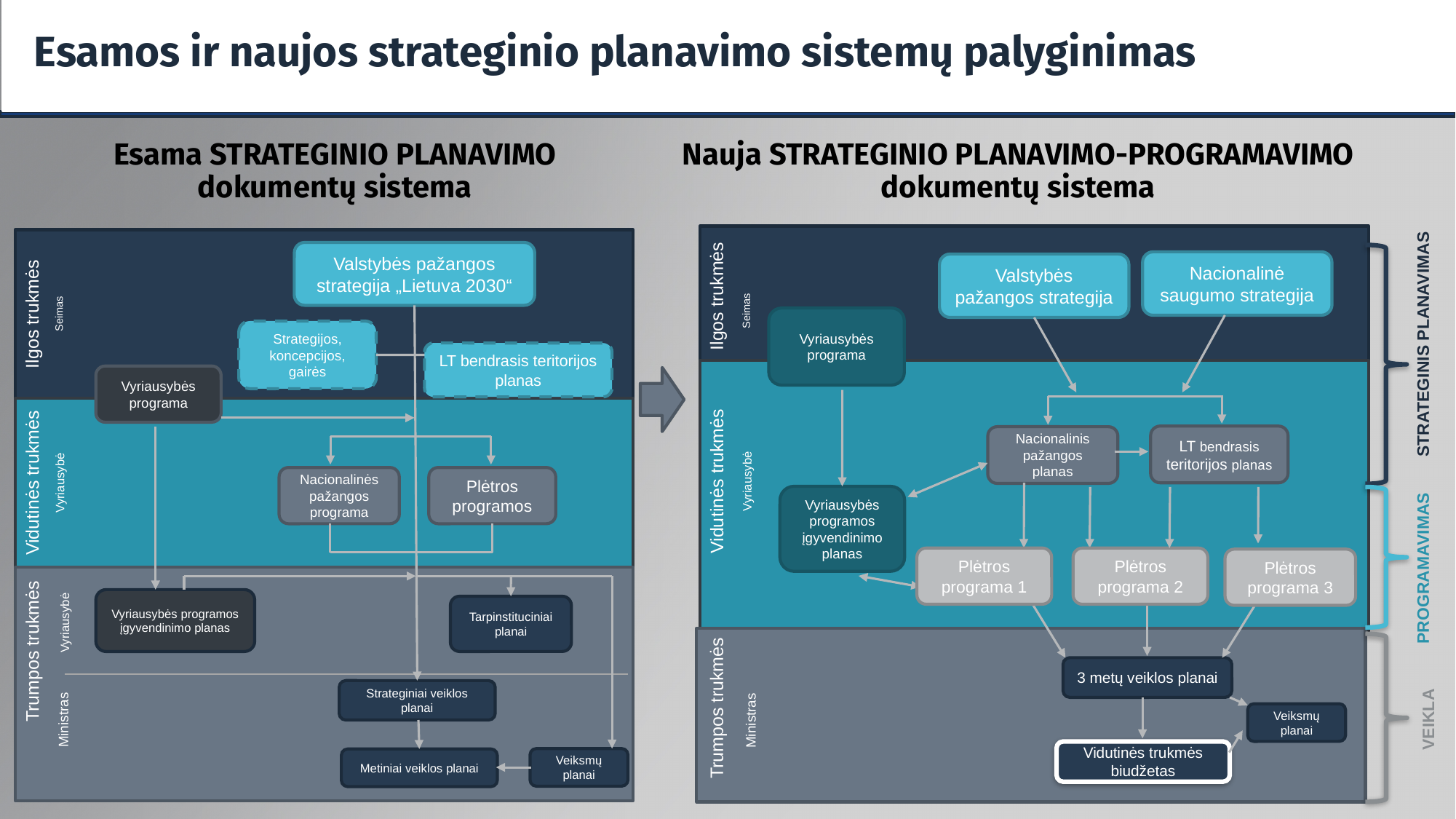

Esamos ir naujos strateginio planavimo sistemų palyginimas

Esama STRATEGINIO PLANAVIMO dokumentų sistema
Nauja STRATEGINIO PLANAVIMO-PROGRAMAVIMO dokumentų sistema
STRATEGINIS PLANAVIMAS
Ilgos trukmės

Seimas
Valstybės pažangos strategija

Vyriausybė
Vidutinės trukmės
LT bendrasis teritorijos planas
Nacionalinis pažangos planas
Vyriausybės programos įgyvendinimo planas
Trumpos trukmės

3 metų veiklos planai
Ministras
Ilgos trukmės

Seimas
Valstybės pažangos strategija „Lietuva 2030“
Strategijos, koncepcijos, gairės
Vyriausybės programa
Vyriausybė

Vidutinės trukmės
Nacionalinės pažangos programa
Plėtros programos
Vyriausybė

Trumpos trukmės
Vyriausybės programos įgyvendinimo planas
Tarpinstituciniai planai
Ministras
Strateginiai veiklos planai
Veiksmų planai
Metiniai veiklos planai

Nacionalinė saugumo strategija
Vyriausybės programa
LT bendrasis teritorijos planas

PROGRAMAVIMAS

Plėtros programa 1
Plėtros programa 2
Plėtros programa 3

VEIKLA
Veiksmų planai
Vidutinės trukmės biudžetas